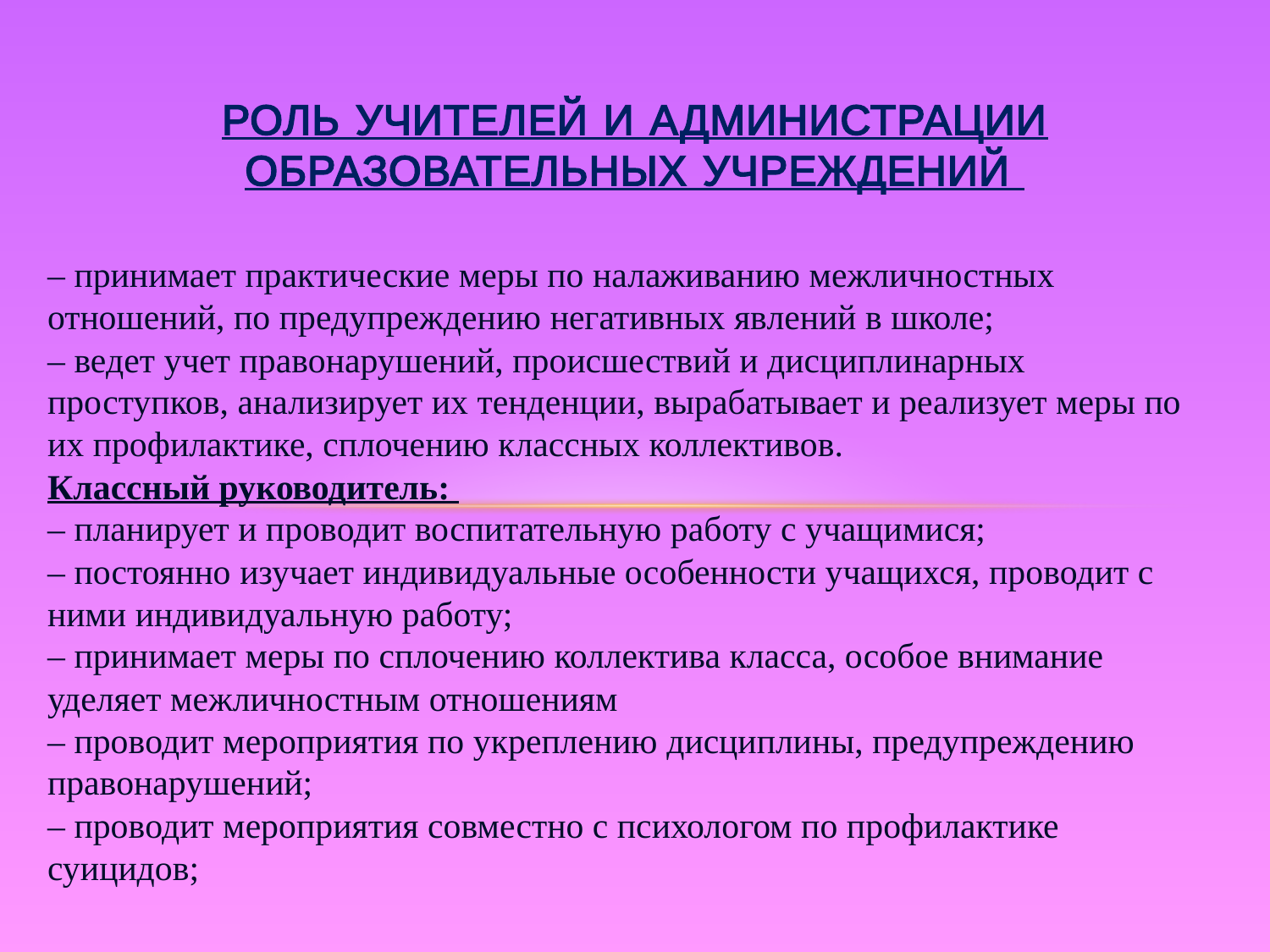

Роль учителей и администрации образовательных учреждений
– принимает практические меры по налаживанию межличностных
отношений, по предупреждению негативных явлений в школе;
– ведет учет правонарушений, происшествий и дисциплинарных
проступков, анализирует их тенденции, вырабатывает и реализует меры по
их профилактике, сплочению классных коллективов.
Классный руководитель:
– планирует и проводит воспитательную работу с учащимися;
– постоянно изучает индивидуальные особенности учащихся, проводит с
ними индивидуальную работу;
– принимает меры по сплочению коллектива класса, особое внимание
уделяет межличностным отношениям
– проводит мероприятия по укреплению дисциплины, предупреждению
правонарушений;
– проводит мероприятия совместно с психологом по профилактике
суицидов;